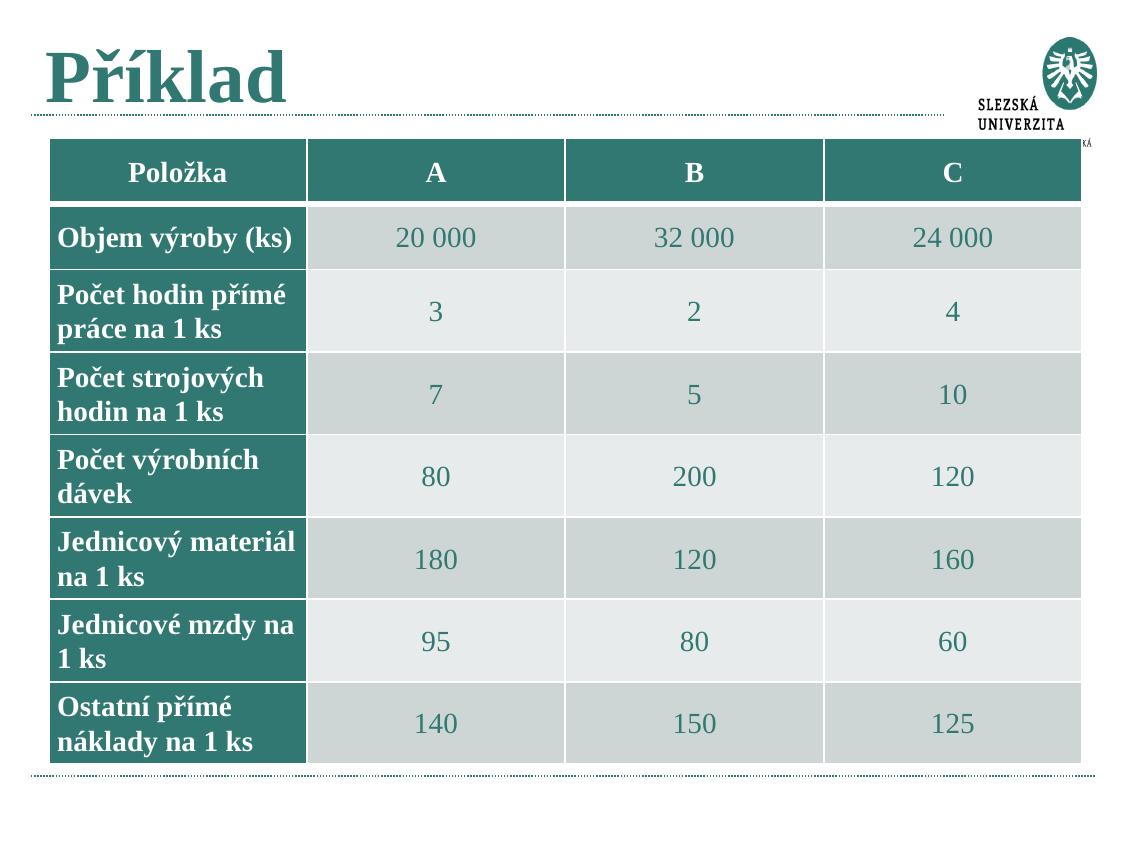

# Příklad
| Položka | A | B | C |
| --- | --- | --- | --- |
| Objem výroby (ks) | 20 000 | 32 000 | 24 000 |
| Počet hodin přímé práce na 1 ks | 3 | 2 | 4 |
| Počet strojových hodin na 1 ks | 7 | 5 | 10 |
| Počet výrobních dávek | 80 | 200 | 120 |
| Jednicový materiál na 1 ks | 180 | 120 | 160 |
| Jednicové mzdy na 1 ks | 95 | 80 | 60 |
| Ostatní přímé náklady na 1 ks | 140 | 150 | 125 |